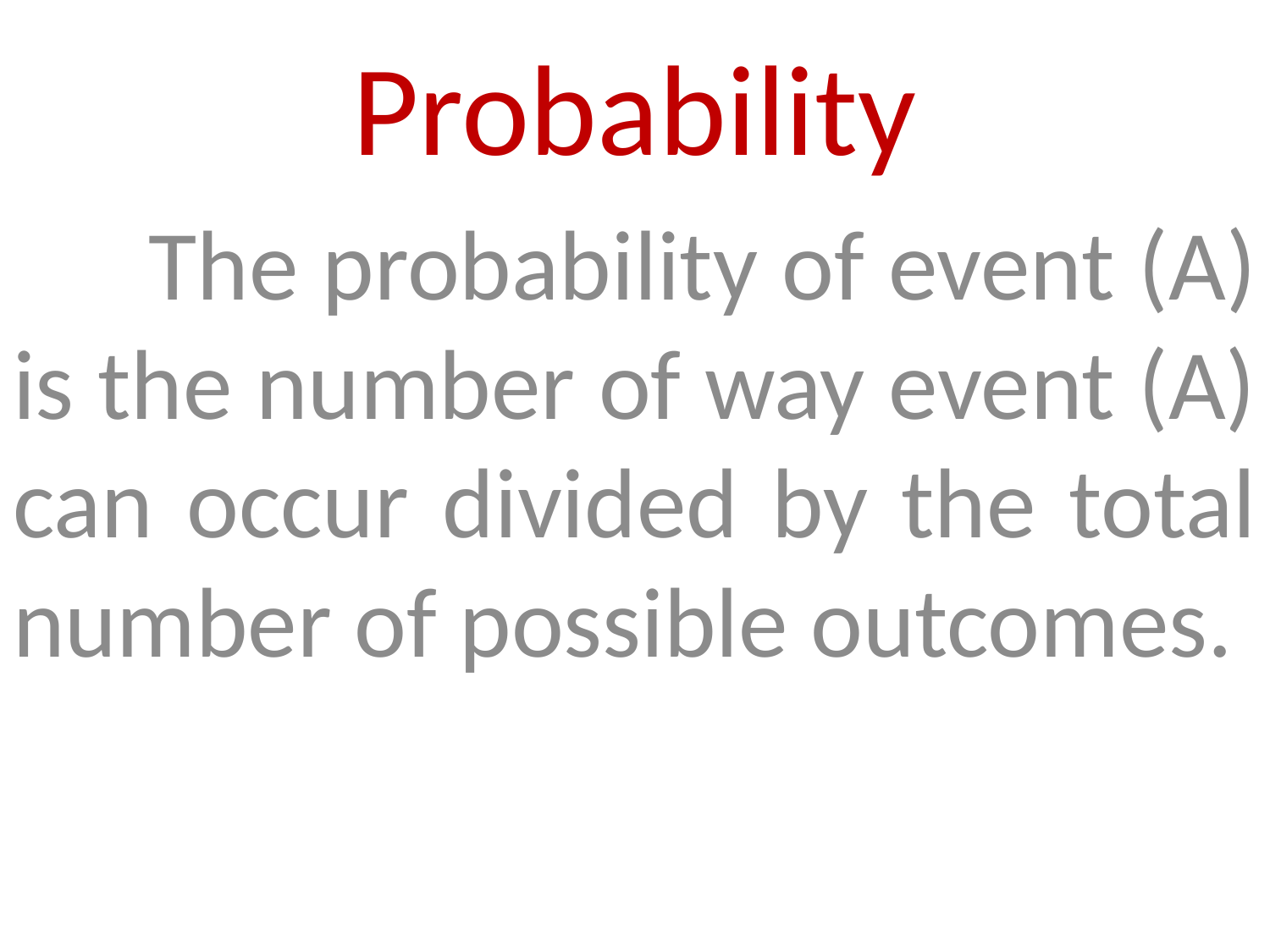

Probability
                   The probability of event (A) is the number of way event (A) can occur divided by the total number of possible outcomes.